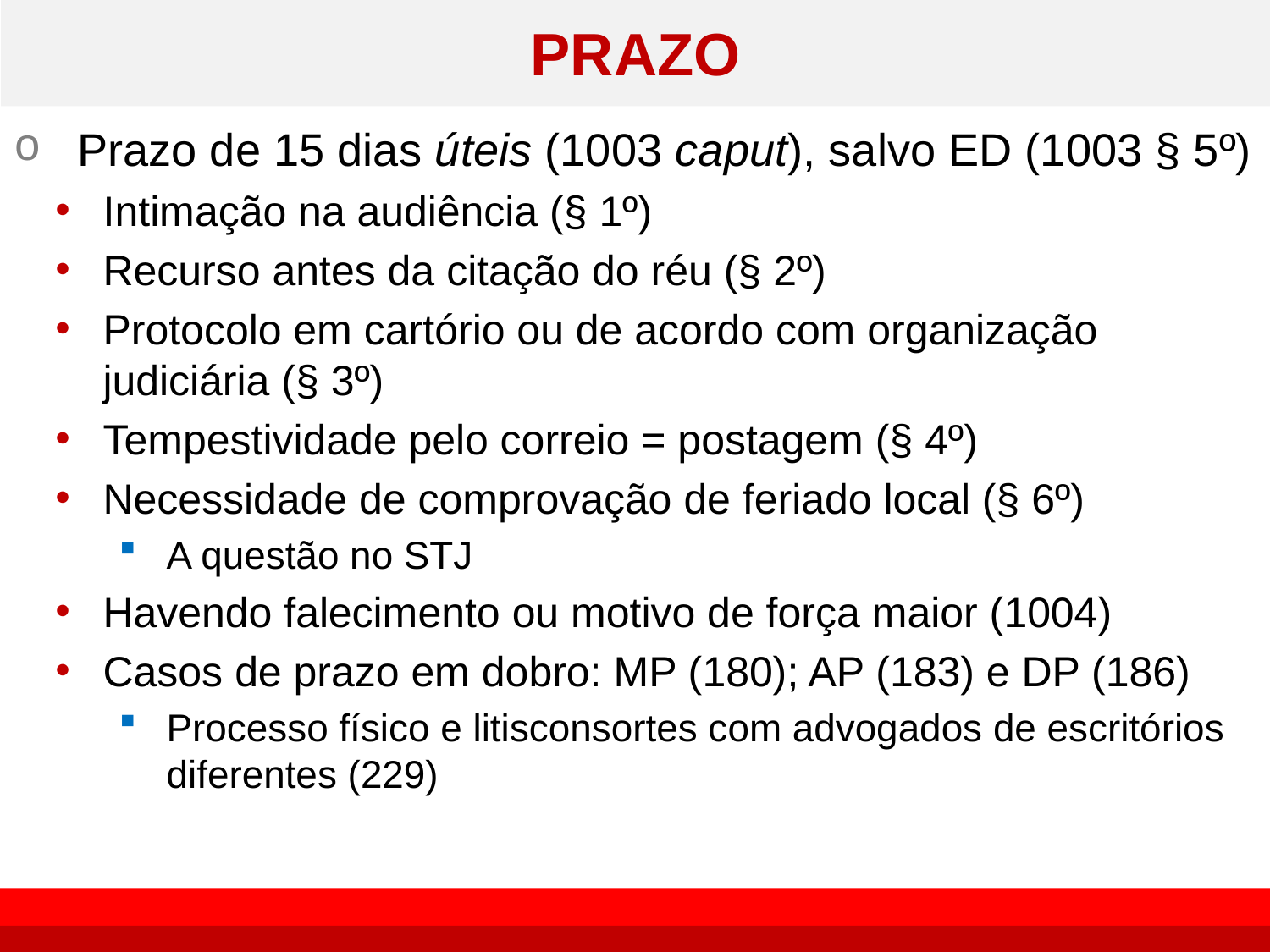

# PRAZO
Prazo de 15 dias úteis (1003 caput), salvo ED (1003 § 5º)
Intimação na audiência (§ 1º)
Recurso antes da citação do réu (§ 2º)
Protocolo em cartório ou de acordo com organização judiciária (§ 3º)
Tempestividade pelo correio = postagem (§ 4º)
Necessidade de comprovação de feriado local (§ 6º)
A questão no STJ
Havendo falecimento ou motivo de força maior (1004)
Casos de prazo em dobro: MP (180); AP (183) e DP (186)
Processo físico e litisconsortes com advogados de escritórios diferentes (229)